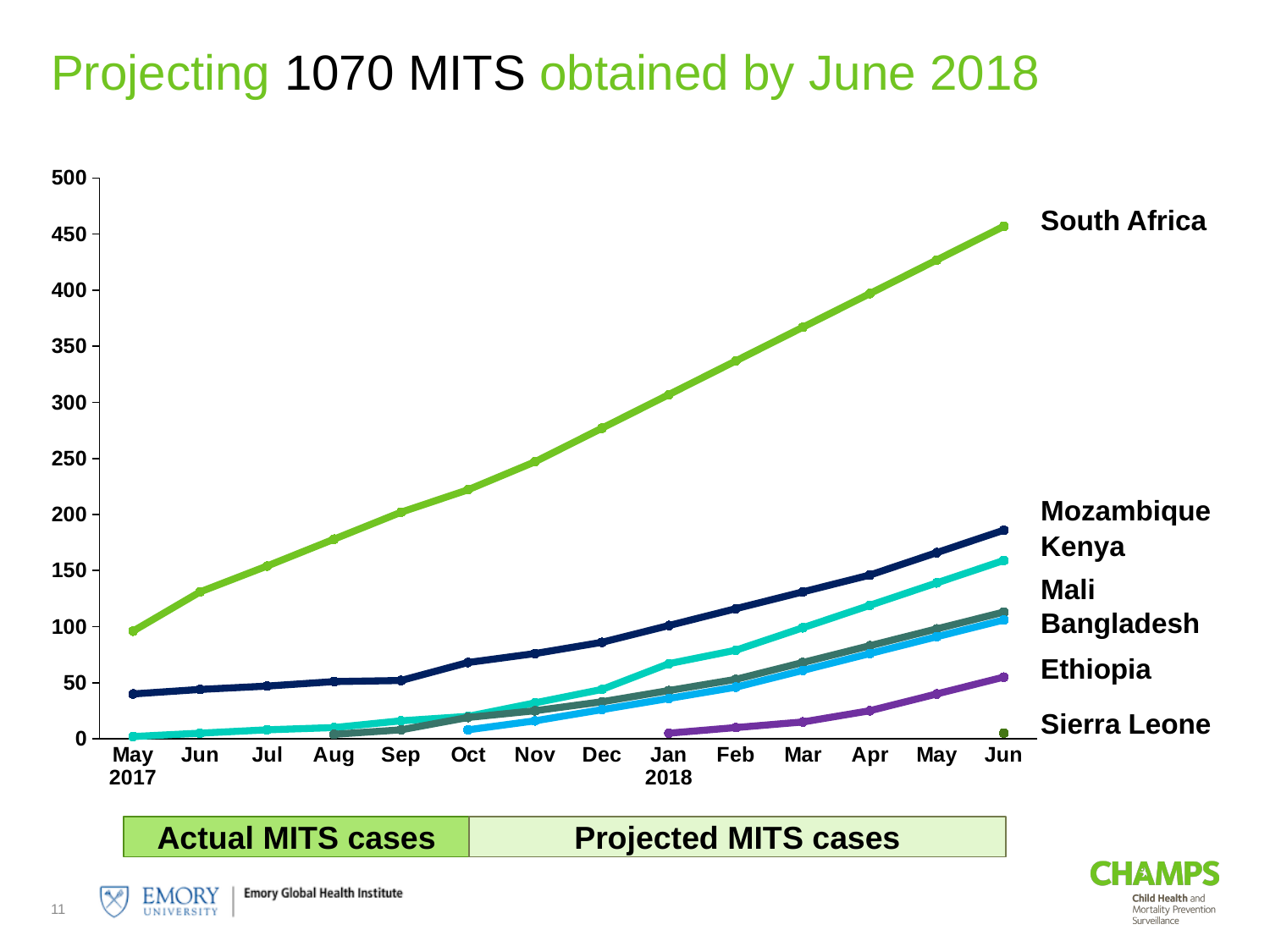

# Projecting 1070 MITS obtained by June 2018

### Chart

| Category | South Africa | Mozambique | Kenya | Mali | Bangladesh | Ethiopia | Sierra Leone |
|---|---|---|---|---|---|---|---|
| May 2017 | 96.0 | 40.0 | 2.0 | None | None | None | None |
| Jun | 131.0 | 44.0 | 5.0 | None | None | None | None |
| Jul | 154.0 | 47.0 | 8.0 | None | None | None | None |
| Aug | 178.0 | 51.0 | 10.0 | 4.0 | None | None | None |
| Sep | 202.0 | 52.0 | 16.0 | 8.0 | None | None | None |
| Oct | 222.0 | 68.0 | 20.0 | 19.0 | 8.0 | None | None |
| Nov | 247.0 | 76.0 | 32.0 | 25.0 | 16.0 | None | None |
| Dec | 277.0 | 86.0 | 44.0 | 33.0 | 26.0 | None | None |
| Jan 2018 | 307.0 | 101.0 | 67.0 | 43.0 | 36.0 | 5.0 | None |
| Feb | 337.0 | 116.0 | 79.0 | 53.0 | 46.0 | 10.0 | None |
| Mar | 367.0 | 131.0 | 99.0 | 68.0 | 61.0 | 15.0 | None |
| Apr | 397.0 | 146.0 | 119.0 | 83.0 | 76.0 | 25.0 | None |
| May | 427.0 | 166.0 | 139.0 | 98.0 | 91.0 | 40.0 | None |
| Jun | 457.0 | 186.0 | 159.0 | 113.0 | 106.0 | 55.0 | 5.0 |
South Africa
Mozambique
Kenya
Mali
Bangladesh
Ethiopia
Sierra Leone
Actual MITS cases
Projected MITS cases